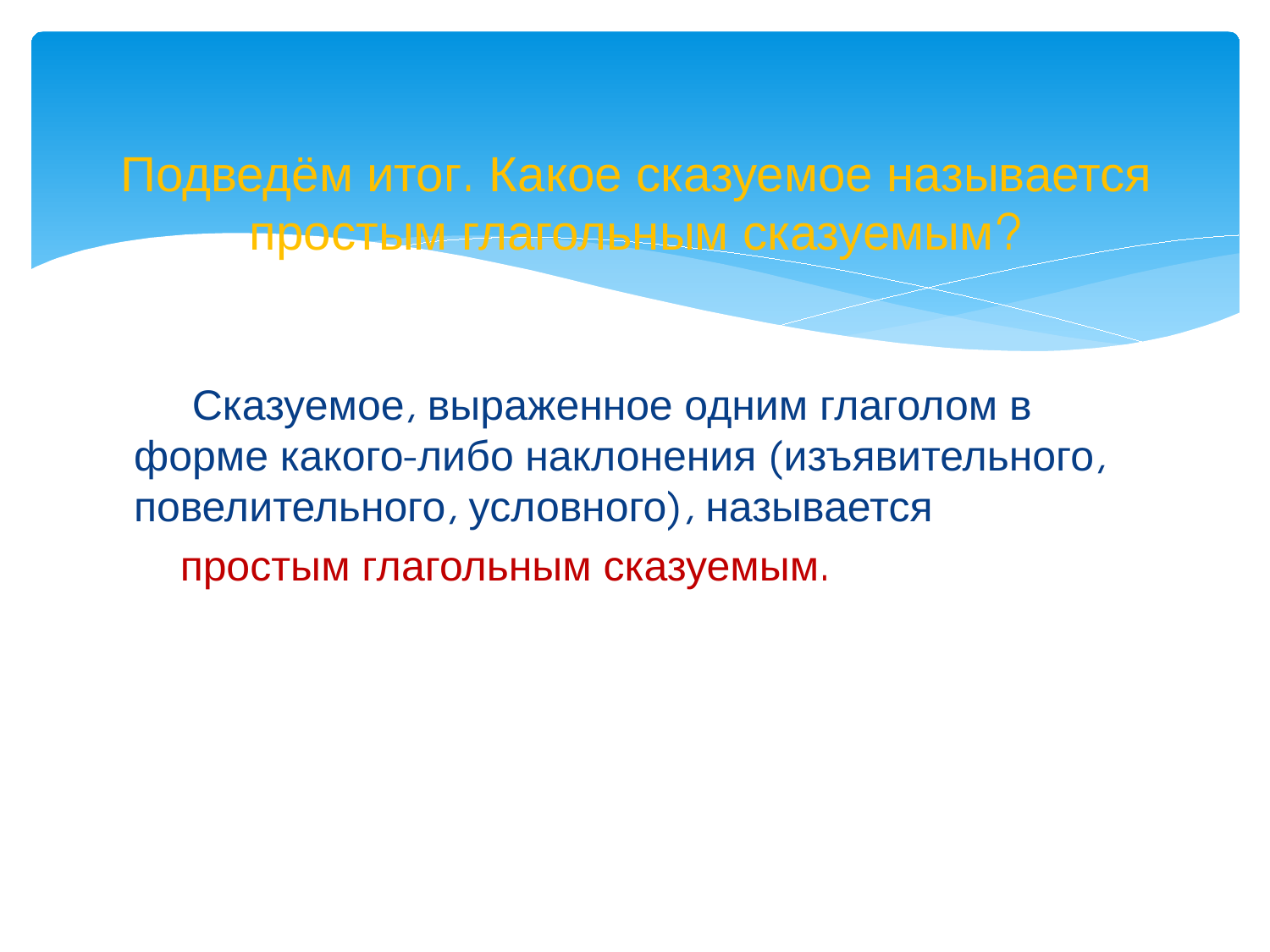

# Подведём итог. Какое сказуемое называется простым глагольным сказуемым?
     Сказуемое, выраженное одним глаголом в форме какого-либо наклонения (изъявительного, повелительного, условного), называется
    простым глагольным сказуемым.